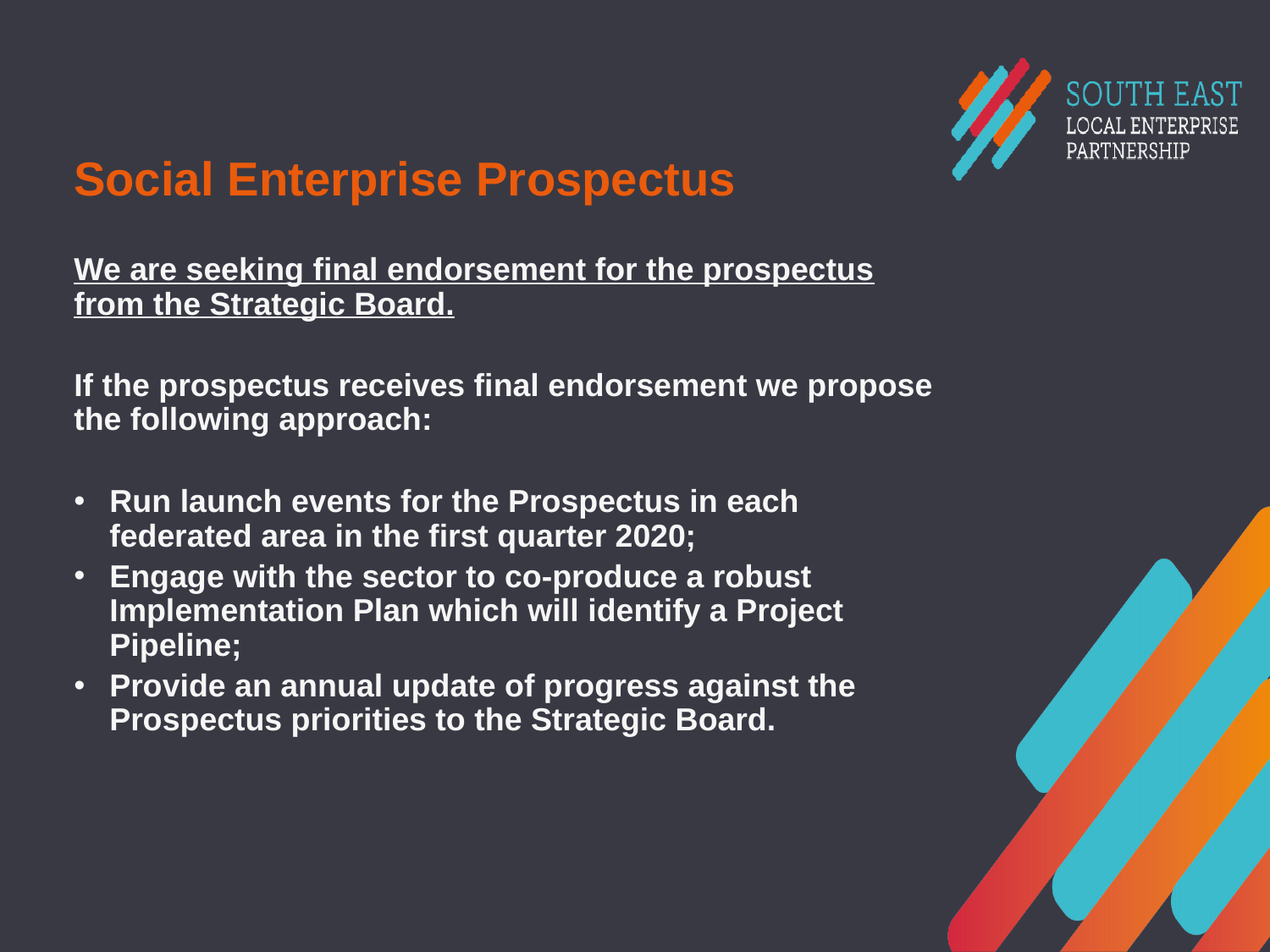

Social Enterprise Prospectus

We are seeking final endorsement for the prospectus from the Strategic Board.

If the prospectus receives final endorsement we propose the following approach:

Run launch events for the Prospectus in each federated area in the first quarter 2020;
Engage with the sector to co-produce a robust Implementation Plan which will identify a Project Pipeline;
Provide an annual update of progress against the Prospectus priorities to the Strategic Board.